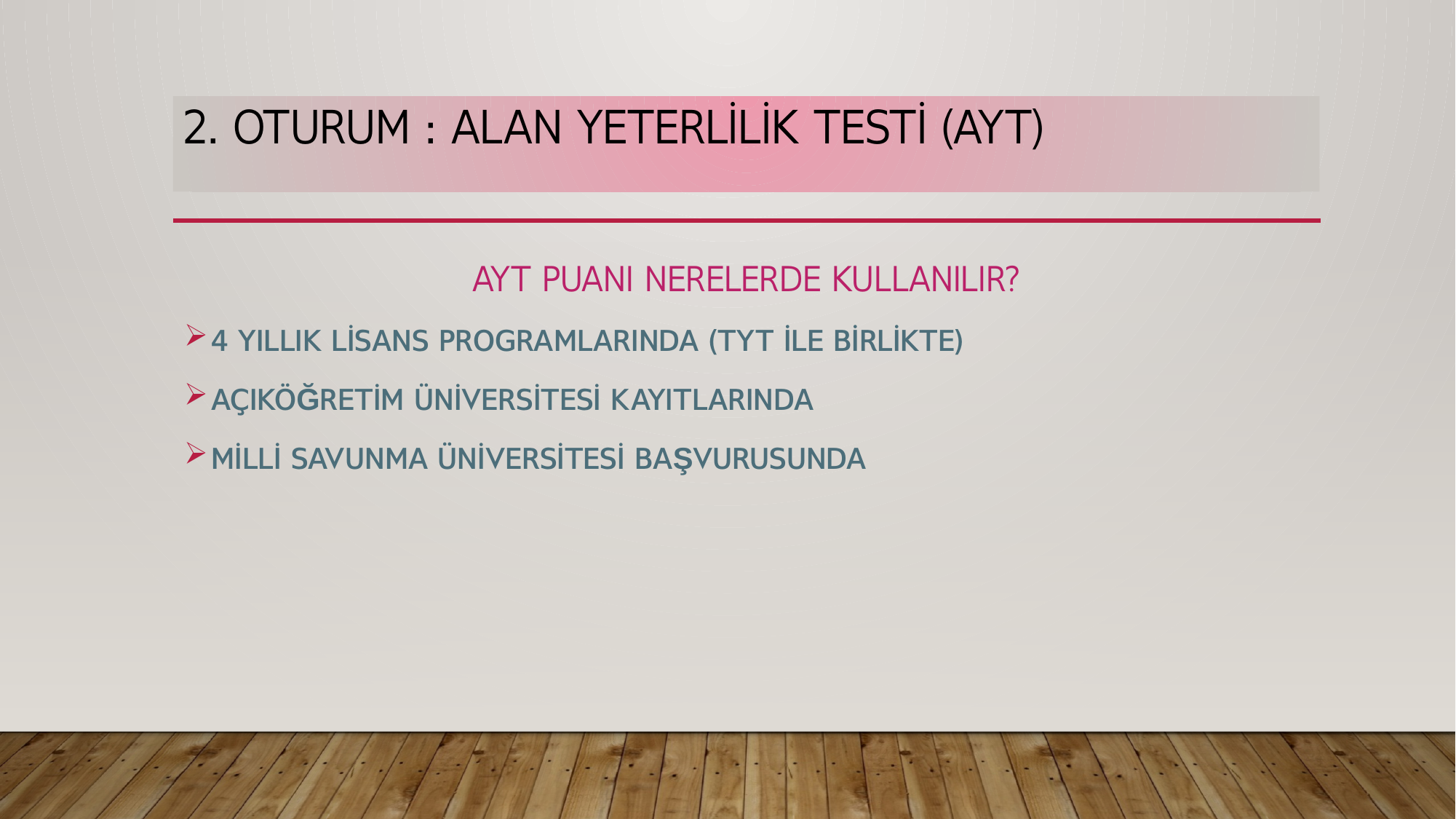

# 2. Oturum : ALAN Yeterlilik Testi (AYT)
AYT PUANI NERELERDE KULLANILIR?
4 YILLIK LİSANS PROGRAMLARINDA (TYT İLE BİRLİKTE)
AÇIKÖĞRETİM ÜNİVERSİTESİ KAYITLARINDA
MİLLİ SAVUNMA ÜNİVERSİTESİ BAŞVURUSUNDA